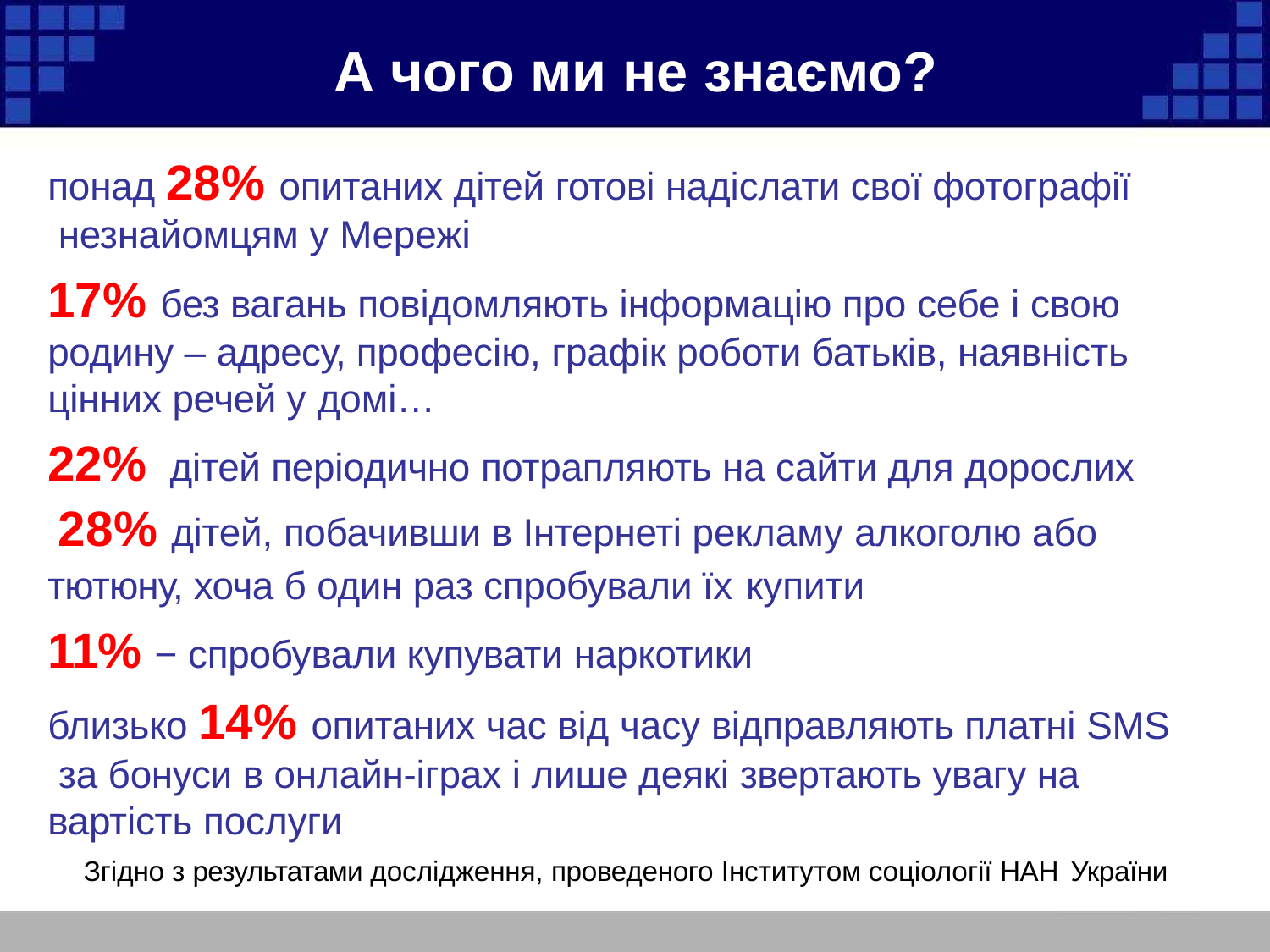

# А чого ми не знаємо?
понад 28% опитаних дітей готові надіслати свої фотографії  незнайомцям у Мережі
17% без вагань повідомляють інформацію про себе і свою  родину – адресу, професію, графік роботи батьків, наявність  цінних речей у домі…
22%	дітей періодично потрапляють на сайти для дорослих  28% дітей, побачивши в Інтернеті рекламу алкоголю або  тютюну, хоча б один раз спробували їх купити
11% − спробували купувати наркотики
близько 14% опитаних час від часу відправляють платні SMS  за бонуси в онлайн-іграх і лише деякі звертають увагу на  вартість послуги
Згідно з результатами дослідження, проведеного Інститутом соціології НАН України